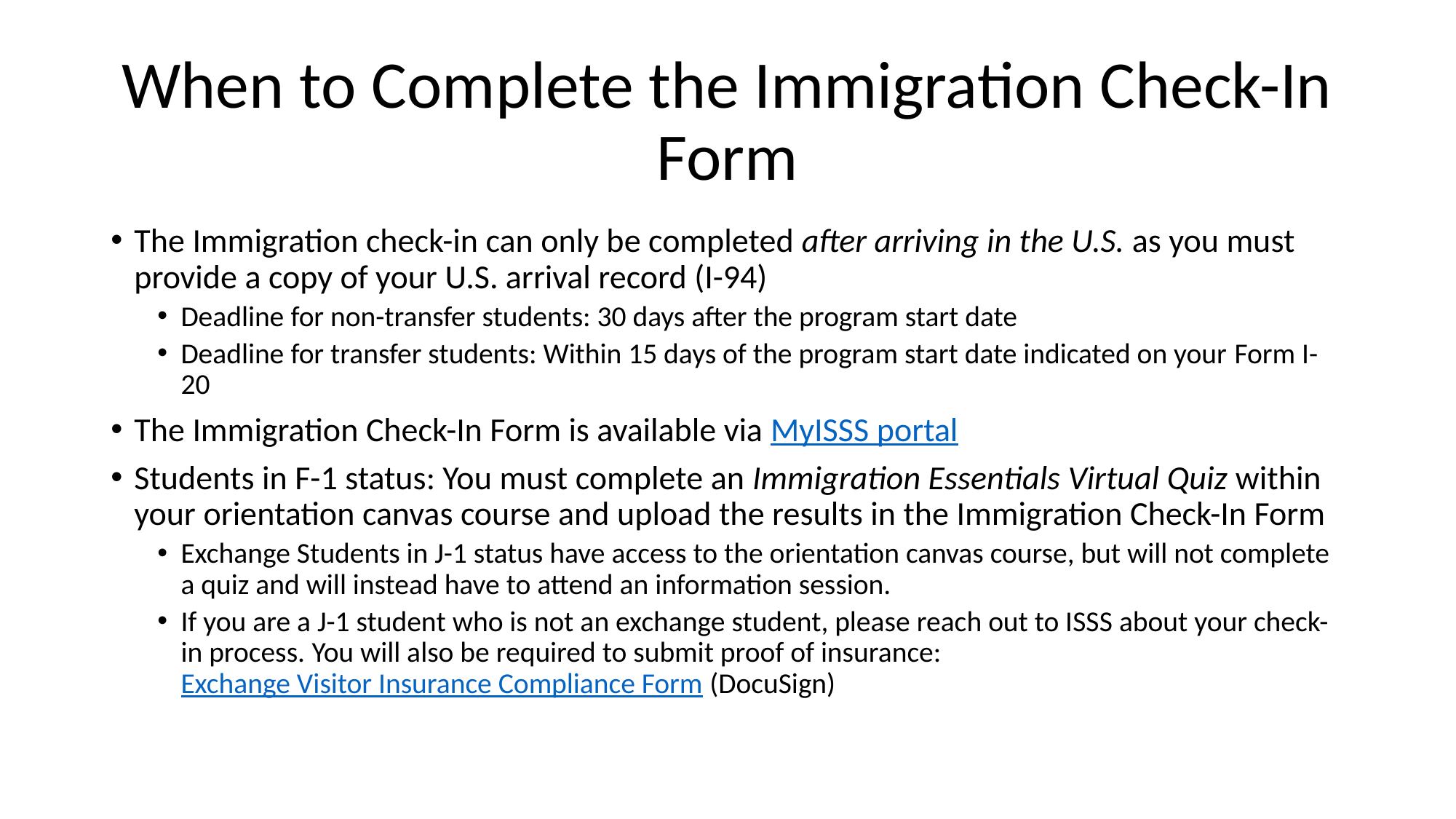

# When to Complete the Immigration Check-In Form
The Immigration check-in can only be completed after arriving in the U.S. as you must provide a copy of your U.S. arrival record (I-94)
Deadline for non-transfer students: 30 days after the program start date
Deadline for transfer students: Within 15 days of the program start date indicated on your Form I-20
The Immigration Check-In Form is available via MyISSS portal
Students in F-1 status: You must complete an Immigration Essentials Virtual Quiz within your orientation canvas course and upload the results in the Immigration Check-In Form
Exchange Students in J-1 status have access to the orientation canvas course, but will not complete a quiz and will instead have to attend an information session.
If you are a J-1 student who is not an exchange student, please reach out to ISSS about your check-in process. You will also be required to submit proof of insurance:  Exchange Visitor Insurance Compliance Form (DocuSign)